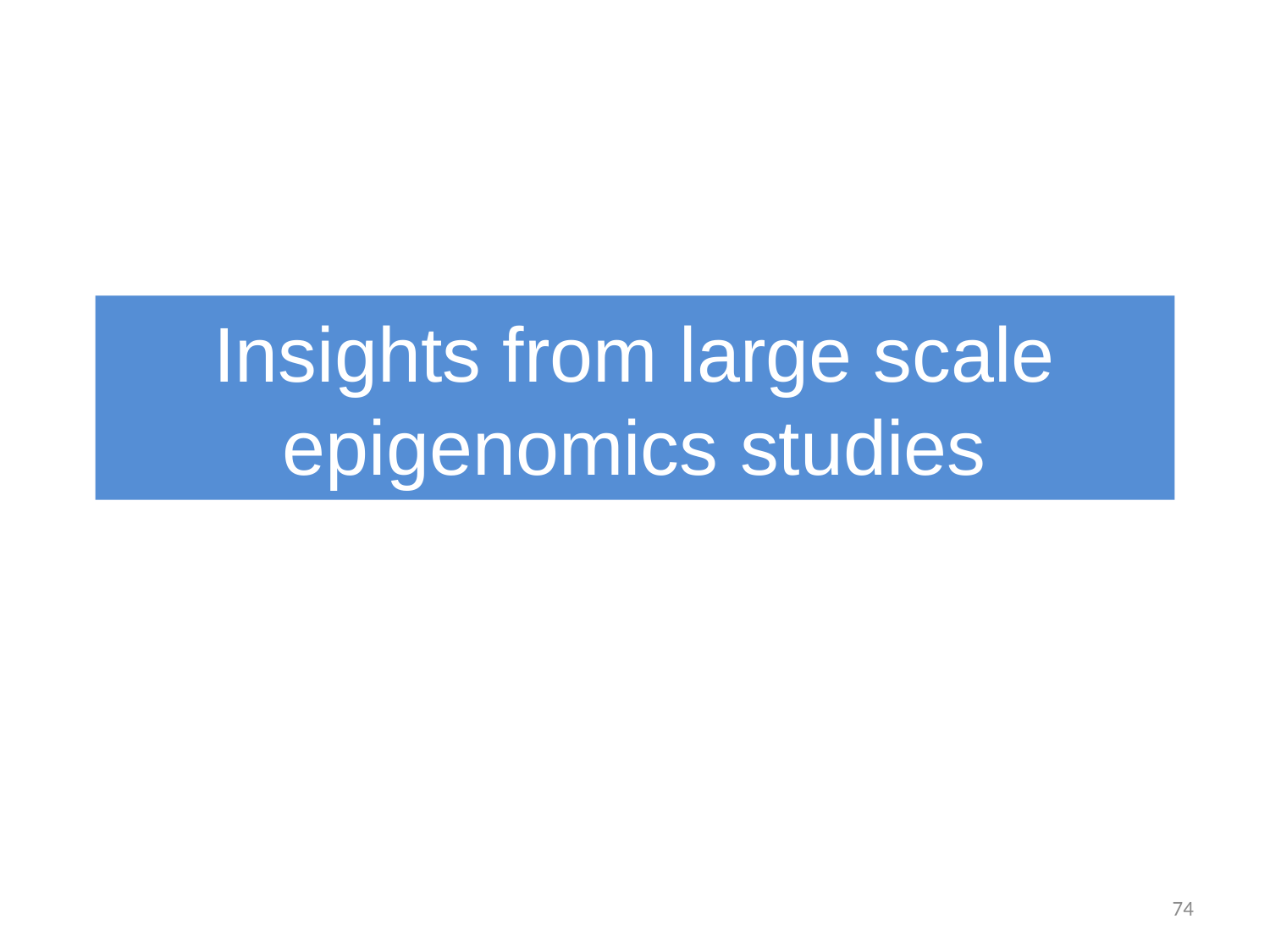

# Insights from large scale epigenomics studies
74